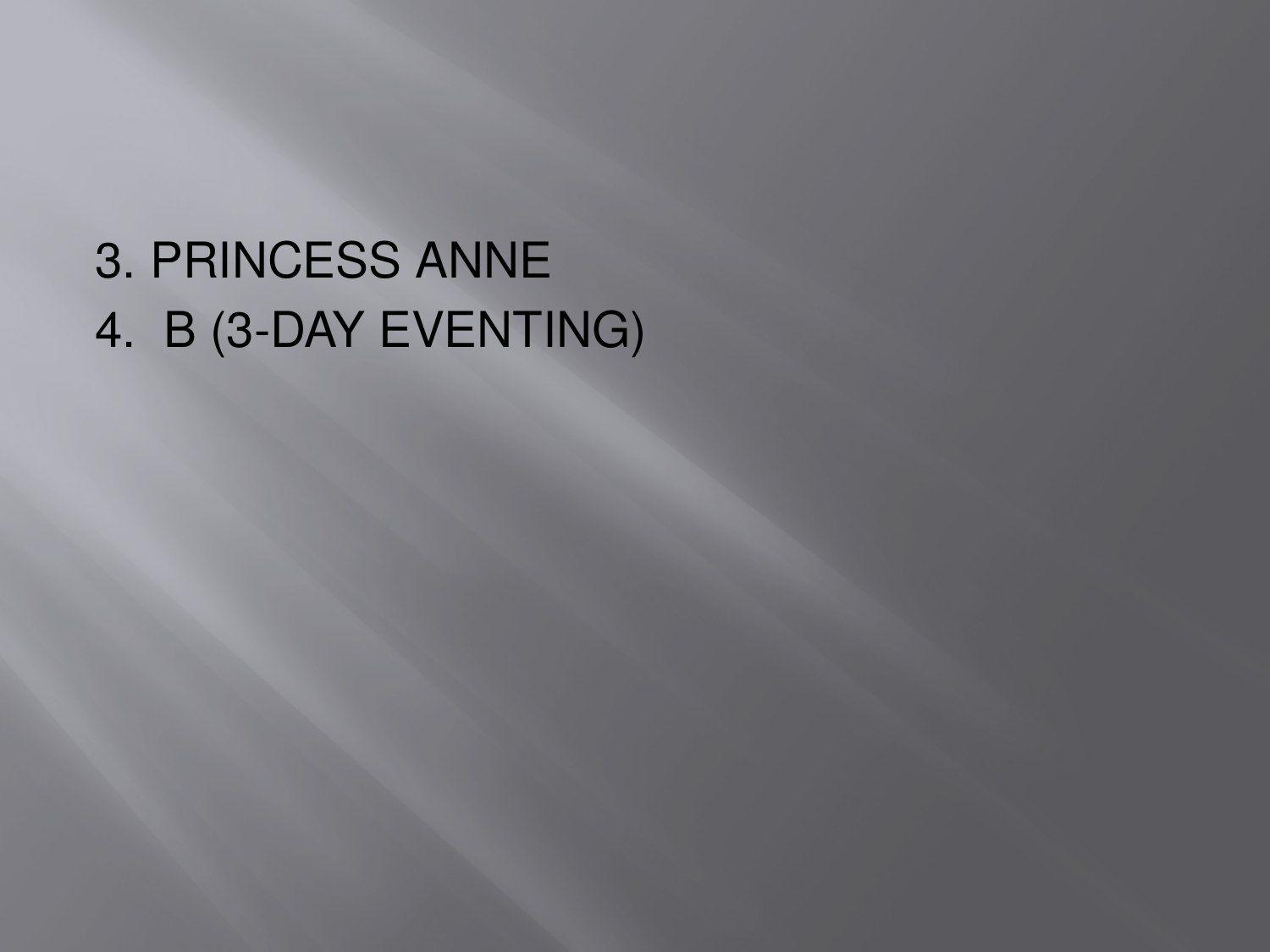

#
3. PRINCESS ANNE
4.  B (3-DAY EVENTING)